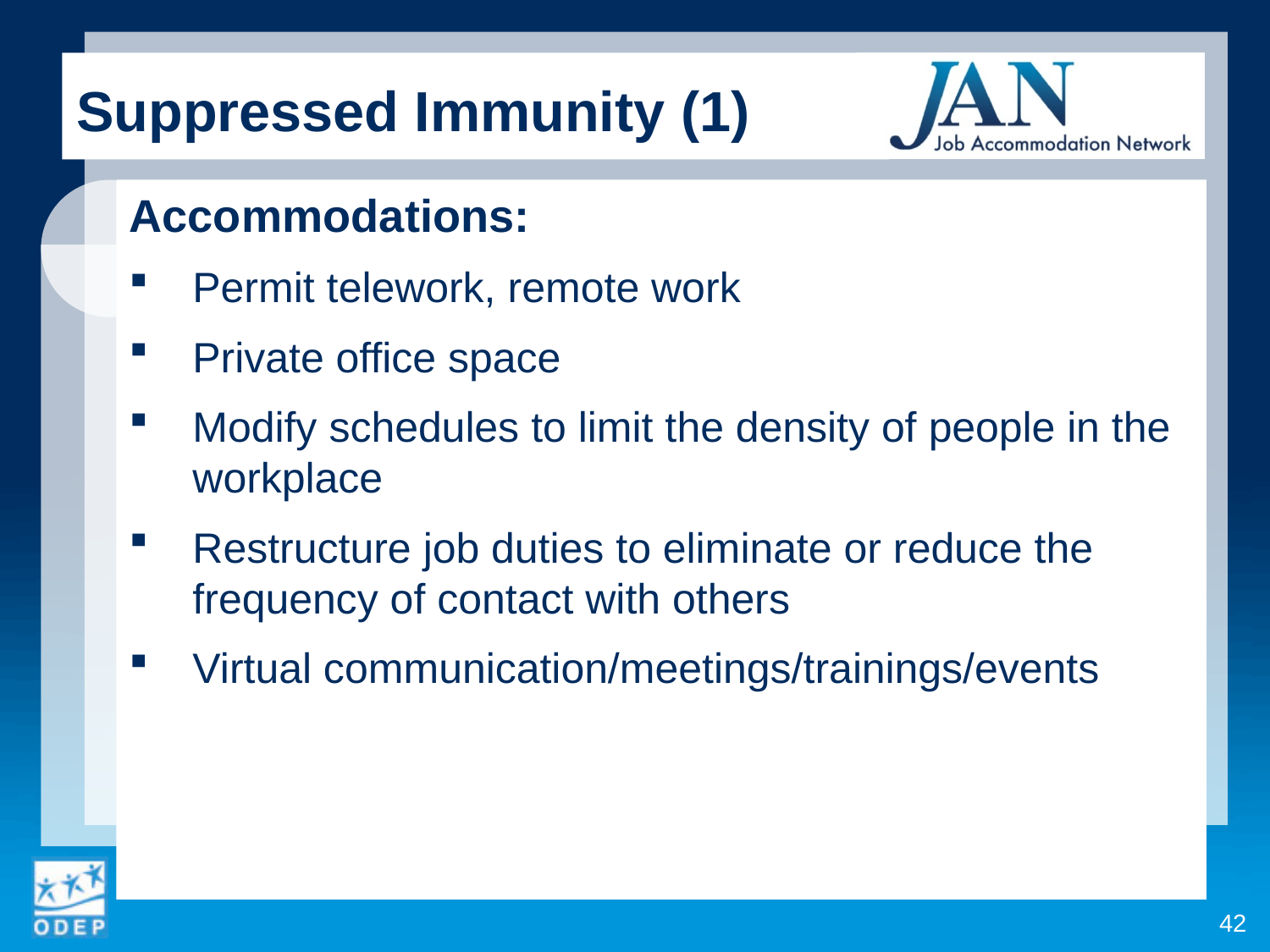

Suppressed Immunity (1)
Accommodations:
Permit telework, remote work
Private office space
Modify schedules to limit the density of people in the workplace
Restructure job duties to eliminate or reduce the frequency of contact with others
Virtual communication/meetings/trainings/events

42